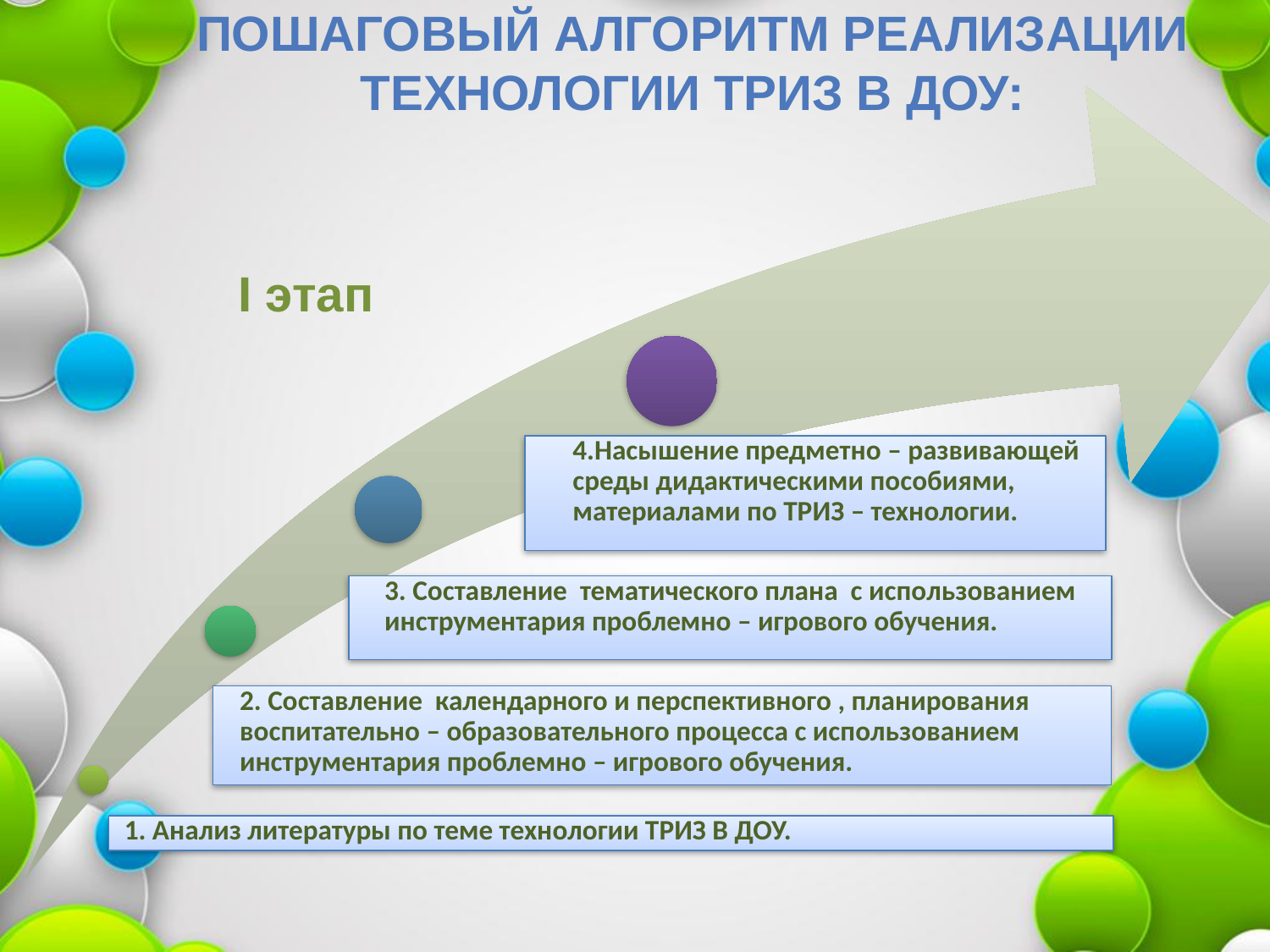

Пошаговый алгоритм реализации технологии ТРИЗ В ДОУ:
1. Анализ литературы по теме технологии ТРИЗ В ДОУ.
2. Составление  календарного и перспективного , планирования  воспитательно – образовательного процесса с использованием инструментария проблемно – игрового обучения.
3. Составление  тематического плана  с использованием инструментария проблемно – игрового обучения.
4.Насышение предметно – развивающей среды дидактическими пособиями, материалами по ТРИЗ – технологии.
I этап